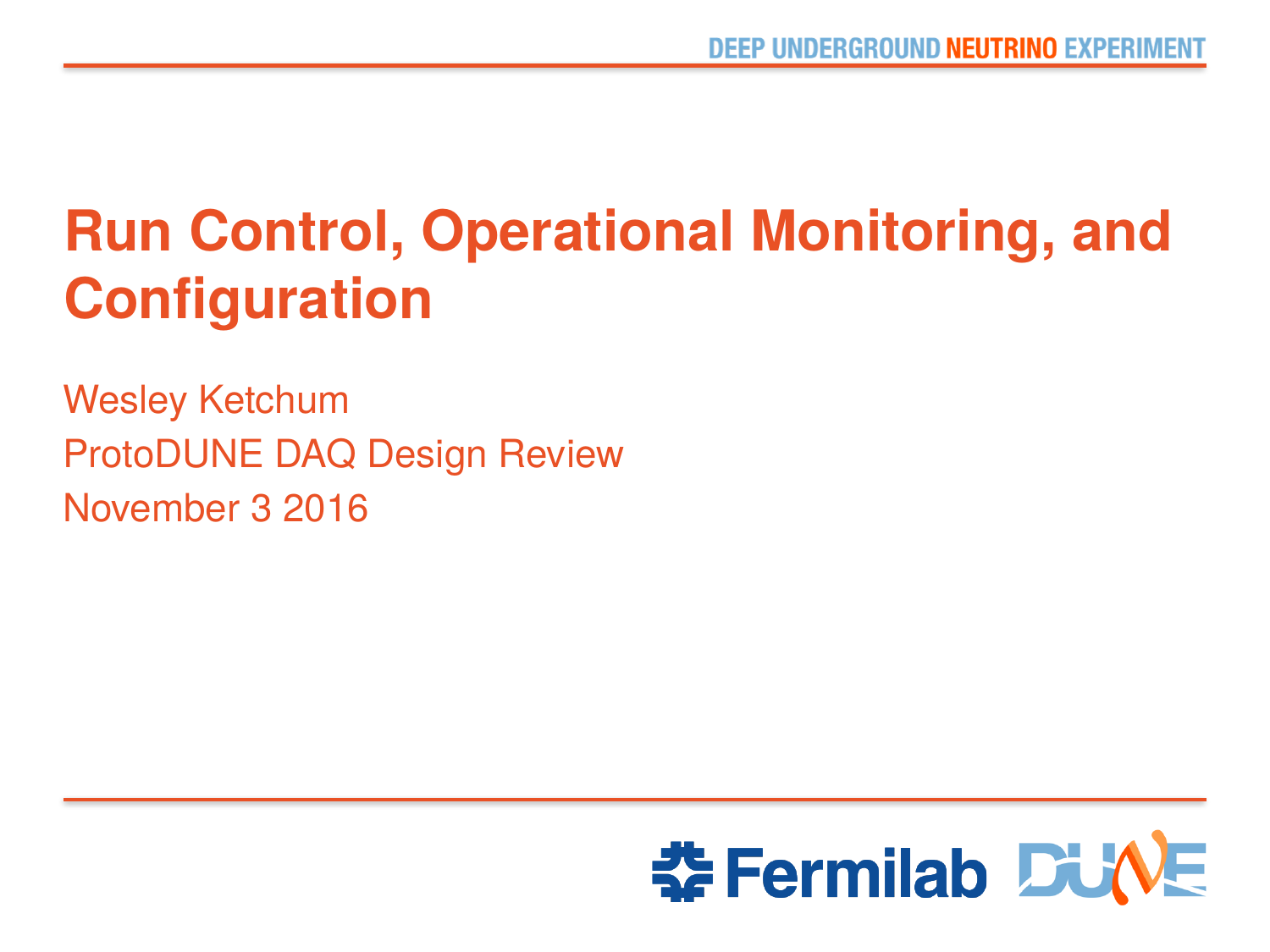

# Run Control, Operational Monitoring, and Configuration
Wesley Ketchum
ProtoDUNE DAQ Design Review
November 3 2016